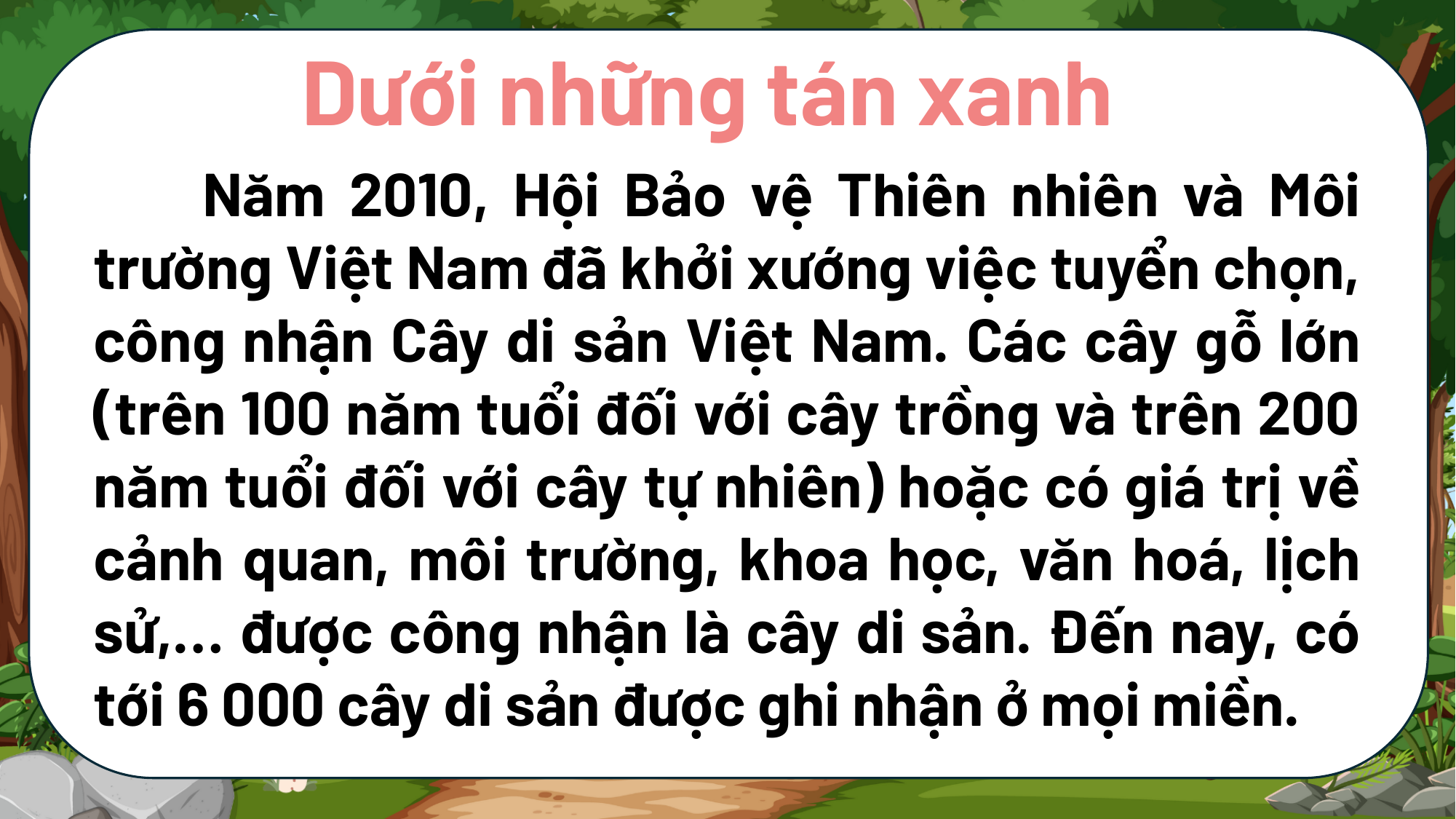

Dưới những tán xanh
	Năm 2010, Hội Bảo vệ Thiên nhiên và Môi trường Việt Nam đã khởi xướng việc tuyển chọn, công nhận Cây di sản Việt Nam. Các cây gỗ lớn (trên 100 năm tuổi đối với cây trồng và trên 200 năm tuổi đối với cây tự nhiên) hoặc có giá trị về cảnh quan, môi trường, khoa học, văn hoá, lịch sử,… được công nhận là cây di sản. Đến nay, có tới 6 000 cây di sản được ghi nhận ở mọi miền.